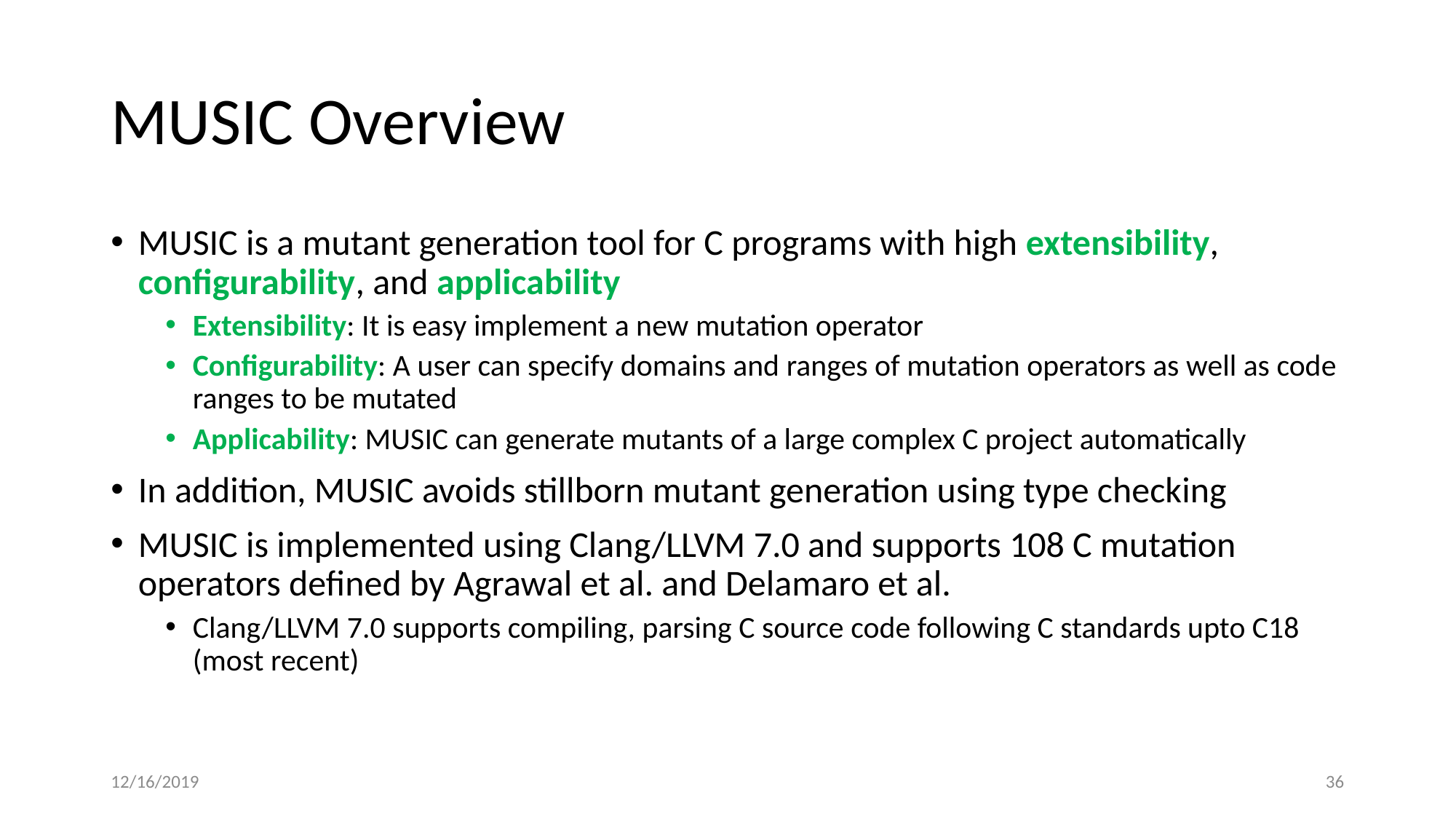

# MUSIC Overview
MUSIC is a mutant generation tool for C programs with high extensibility, configurability, and applicability
Extensibility: It is easy implement a new mutation operator
Configurability: A user can specify domains and ranges of mutation operators as well as code ranges to be mutated
Applicability: MUSIC can generate mutants of a large complex C project automatically
In addition, MUSIC avoids stillborn mutant generation using type checking
MUSIC is implemented using Clang/LLVM 7.0 and supports 108 C mutation operators defined by Agrawal et al. and Delamaro et al.
Clang/LLVM 7.0 supports compiling, parsing C source code following C standards upto C18 (most recent)
12/16/2019
36